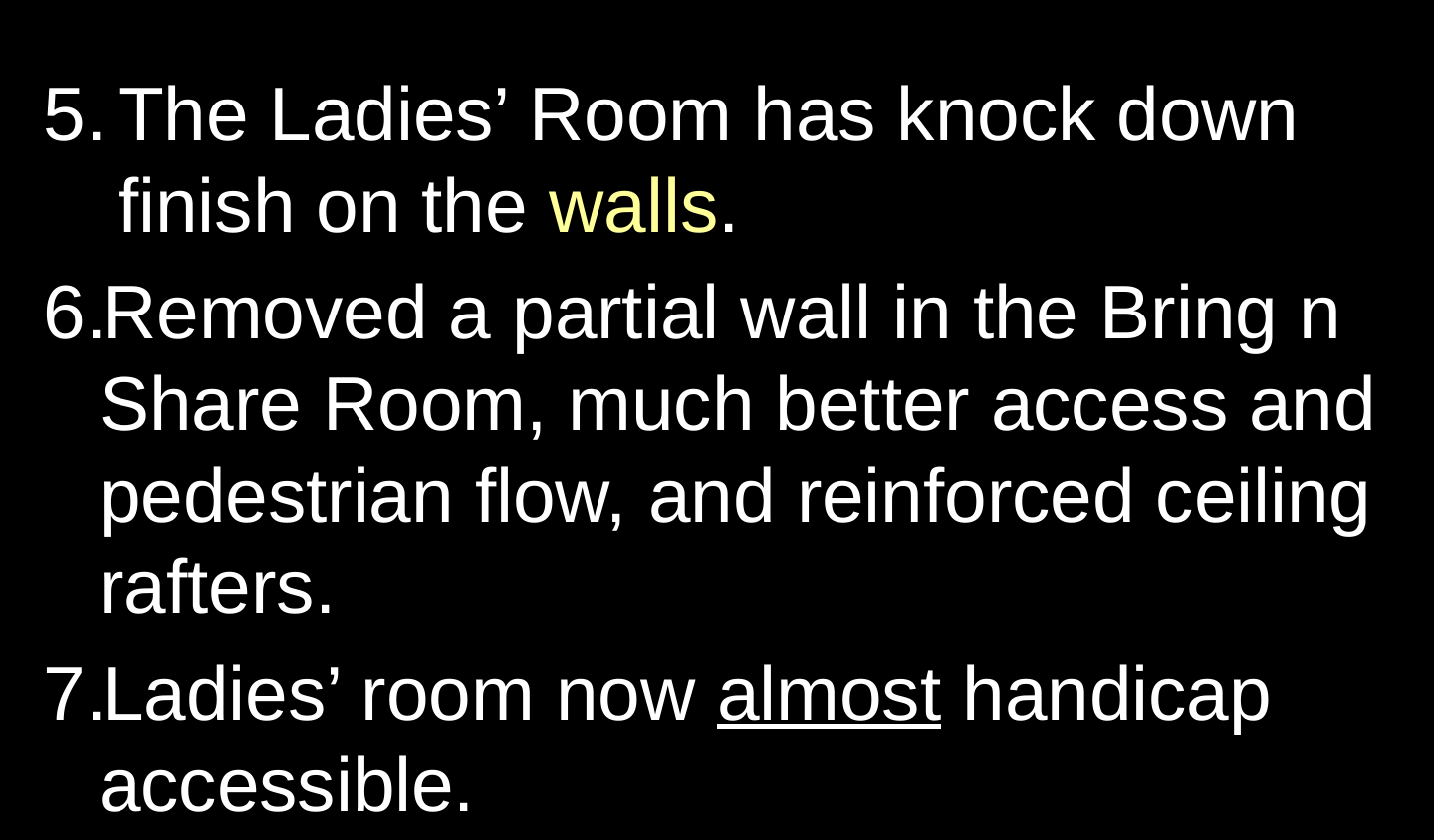

The Ladies’ Room has knock down finish on the walls.
Removed a partial wall in the Bring n Share Room, much better access and pedestrian flow, and reinforced ceiling rafters.
Ladies’ room now almost handicap accessible.